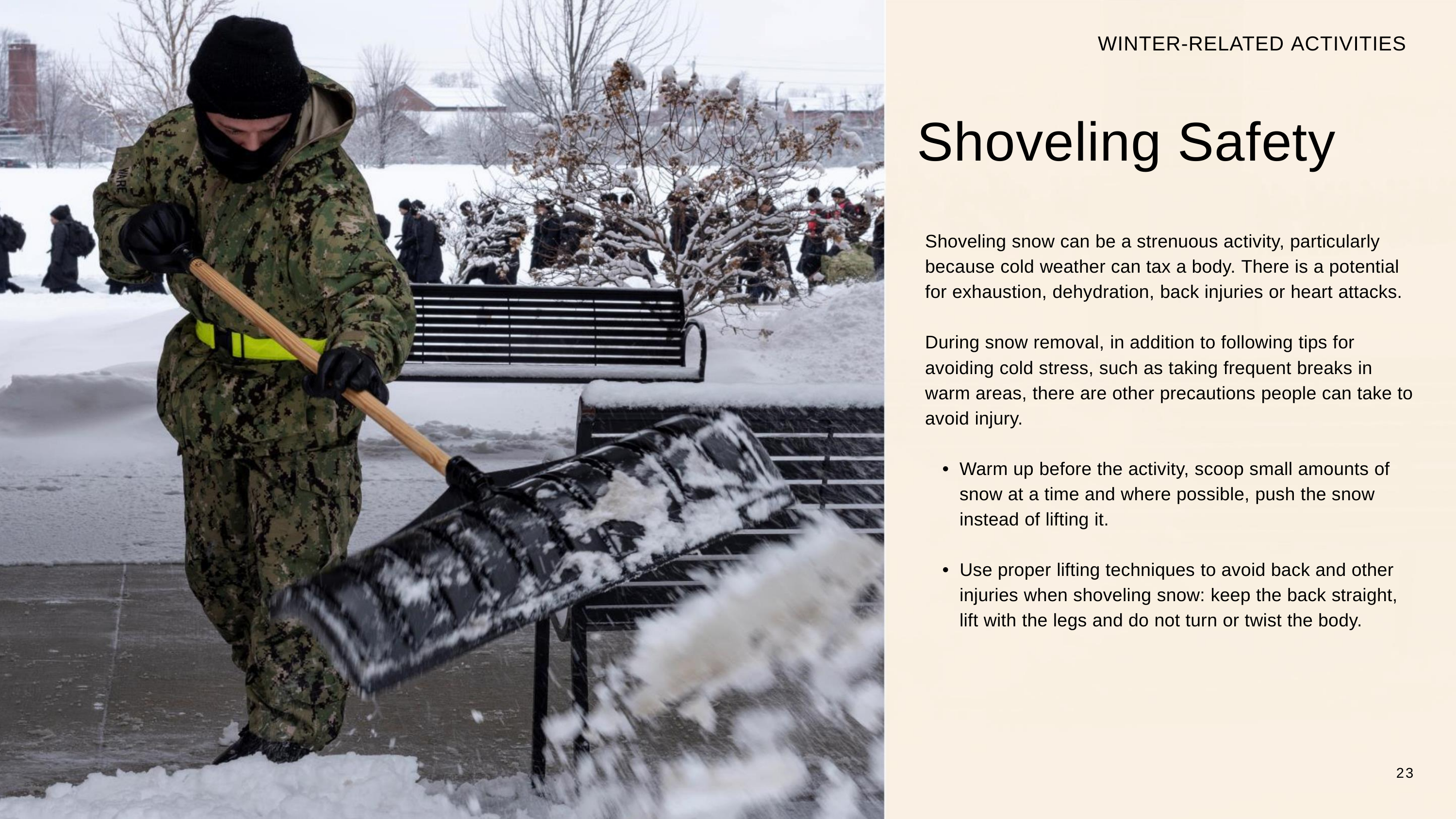

WINTER-RELATED ACTIVITIES
Shoveling Safety
Shoveling snow can be a strenuous activity, particularly
because cold weather can tax a body. There is a potential
for exhaustion, dehydration, back injuries or heart attacks.
During snow removal, in addition to following tips for
avoiding cold stress, such as taking frequent breaks in
warm areas, there are other precautions people can take to
avoid injury.
• Warm up before the activity, scoop small amounts of
snow at a time and where possible, push the snow
instead of lifting it.
• Use proper lifting techniques to avoid back and other
injuries when shoveling snow: keep the back straight,
lift with the legs and do not turn or twist the body.
23